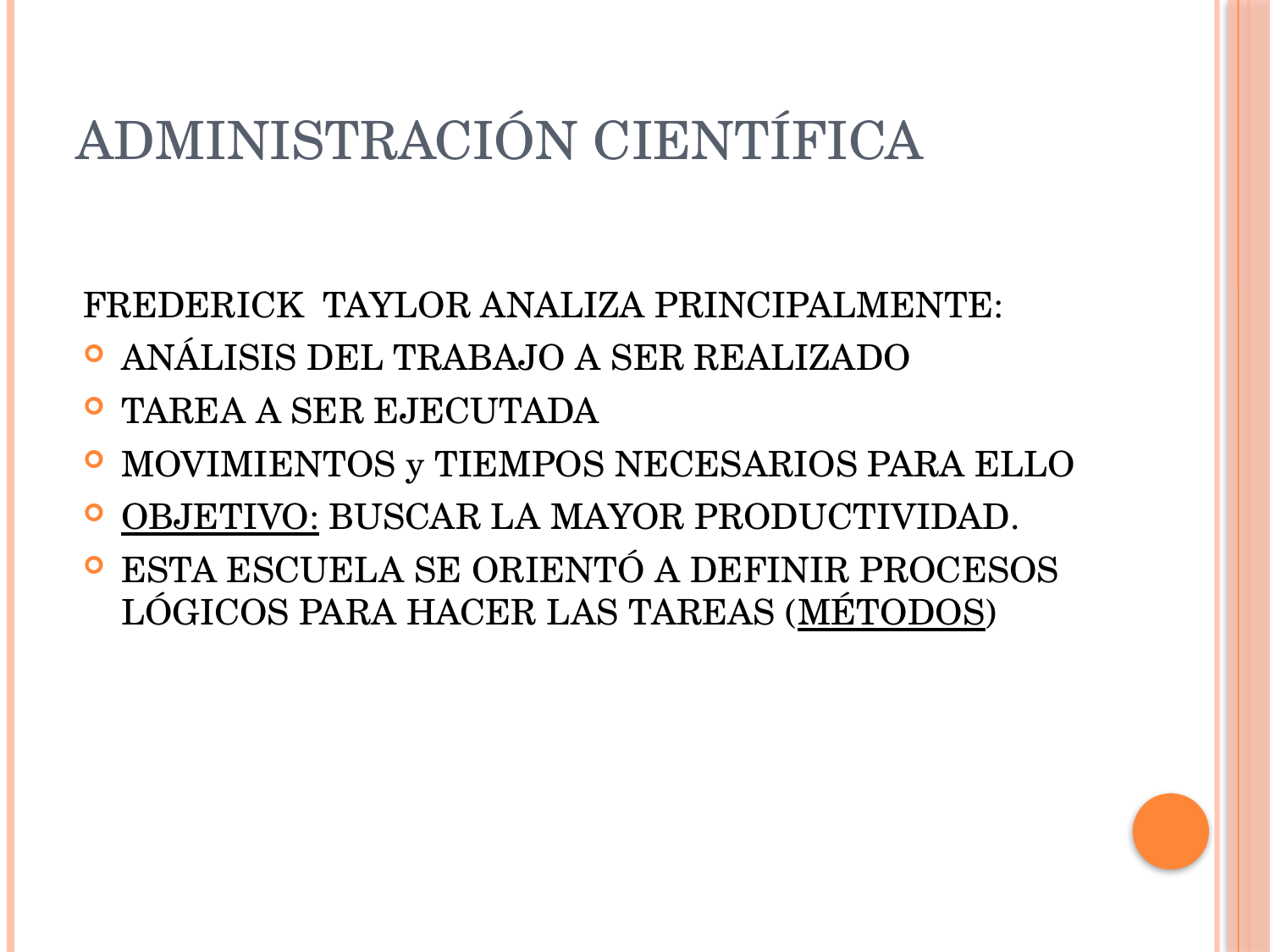

# ADMINISTRACIÓN CIENTÍFICA
FREDERICK  TAYLOR ANALIZA PRINCIPALMENTE:
ANÁLISIS DEL TRABAJO A SER REALIZADO
TAREA A SER EJECUTADA
MOVIMIENTOS y TIEMPOS NECESARIOS PARA ELLO
OBJETIVO: BUSCAR LA MAYOR PRODUCTIVIDAD.
ESTA ESCUELA SE ORIENTÓ A DEFINIR PROCESOS LÓGICOS PARA HACER LAS TAREAS (MÉTODOS)